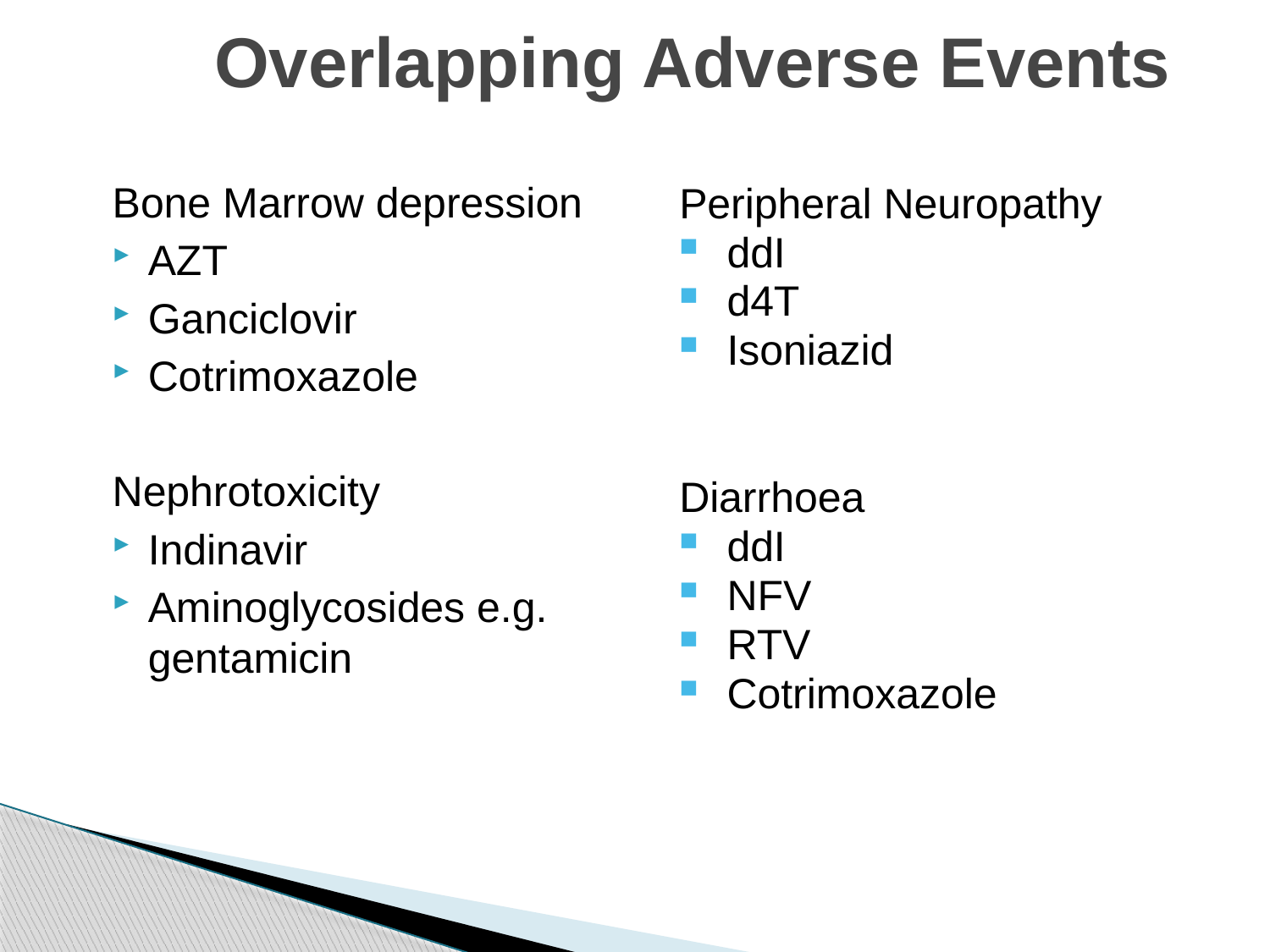

# Overlapping Adverse Events
Bone Marrow depression
AZT
Ganciclovir
Cotrimoxazole

Nephrotoxicity
Indinavir
Aminoglycosides e.g. gentamicin
Peripheral Neuropathy
ddI
d4T
Isoniazid

Diarrhoea
ddI
NFV
RTV
Cotrimoxazole